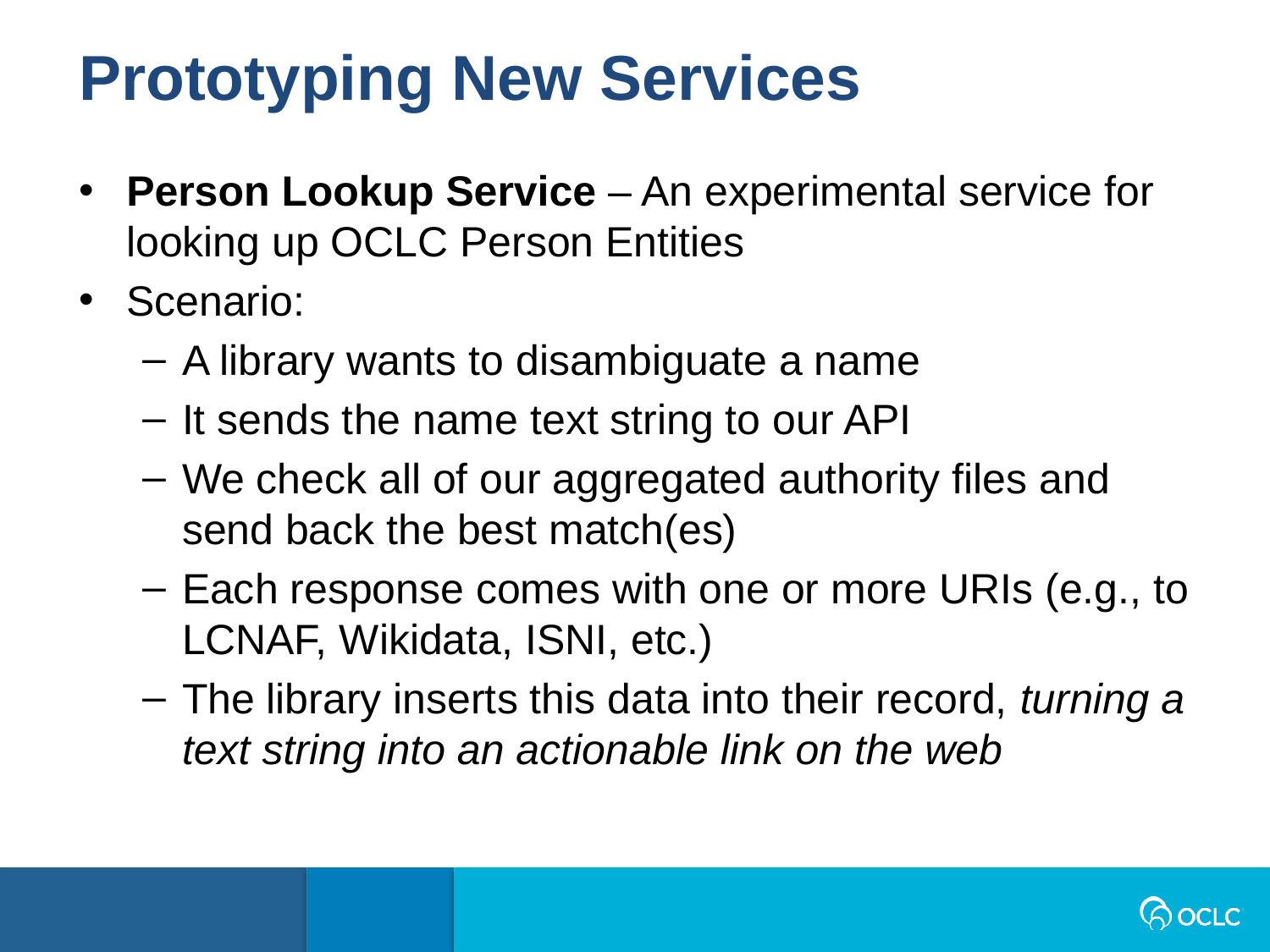

Prototyping New Services
Person Lookup Service – An experimental service for looking up OCLC Person Entities
Scenario:
A library wants to disambiguate a name
It sends the name text string to our API
We check all of our aggregated authority files and send back the best match(es)
Each response comes with one or more URIs (e.g., to LCNAF, Wikidata, ISNI, etc.)
The library inserts this data into their record, turning a text string into an actionable link on the web